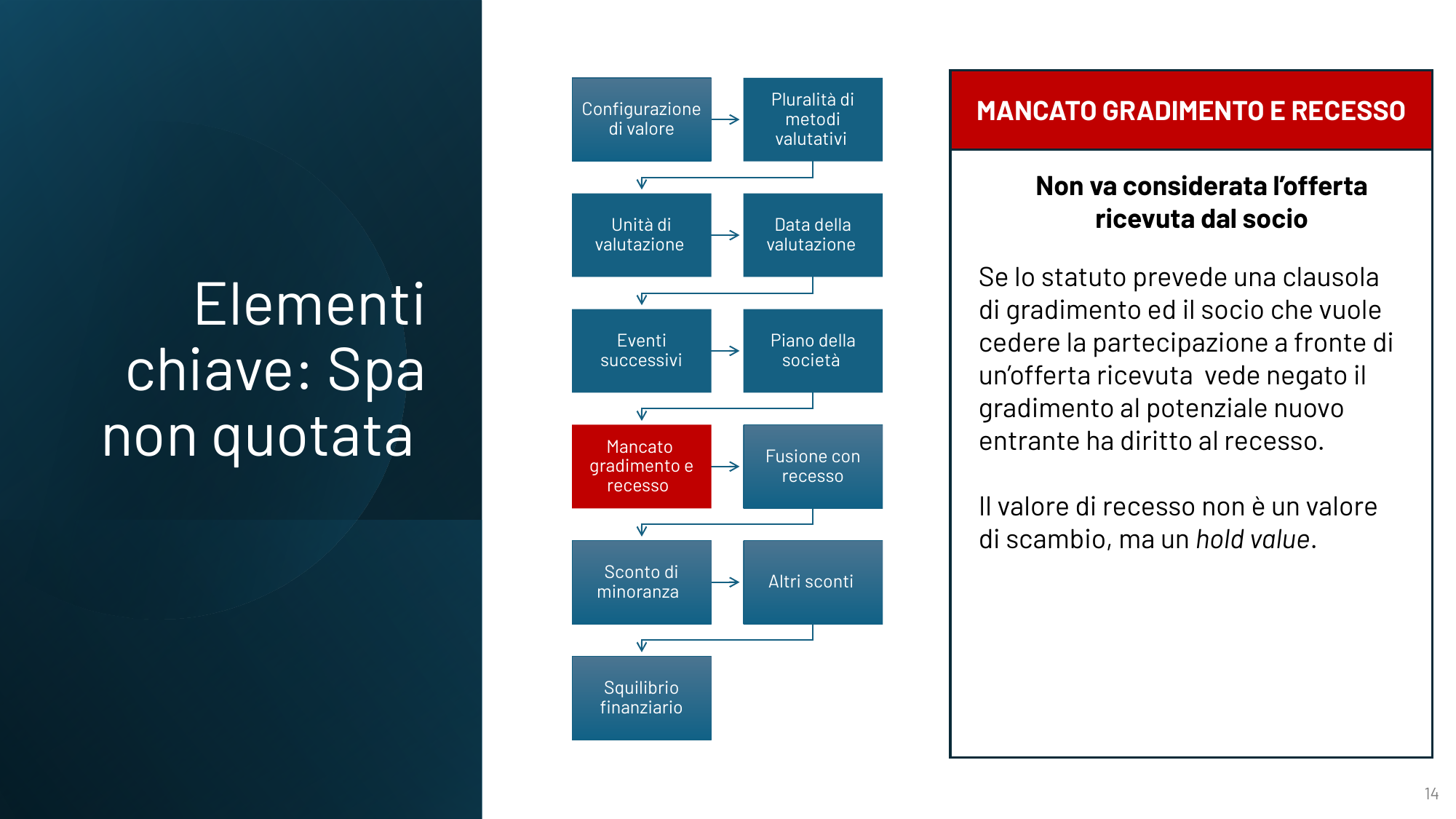

# Elementi chiave: Spa non quotata
MANCATO GRADIMENTO E RECESSO

Configurazione di valore

Pluralità di metodi valutativi

Unità di valutazione

Data della valutazione

Eventi successivi

Piano della società

Mancato  gradimento e recesso

Fusione con recesso

Sconto di minoranza

Altri sconti
Squilibrio finanziario

Non va considerata l’offerta ricevuta dal socio

Se lo statuto prevede una clausola di gradimento ed il socio che vuole cedere la partecipazione a fronte di un’offerta ricevuta  vede negato il gradimento al potenziale nuovo entrante ha diritto al recesso.

Il valore di recesso non è un valore di scambio, ma un hold value.

14